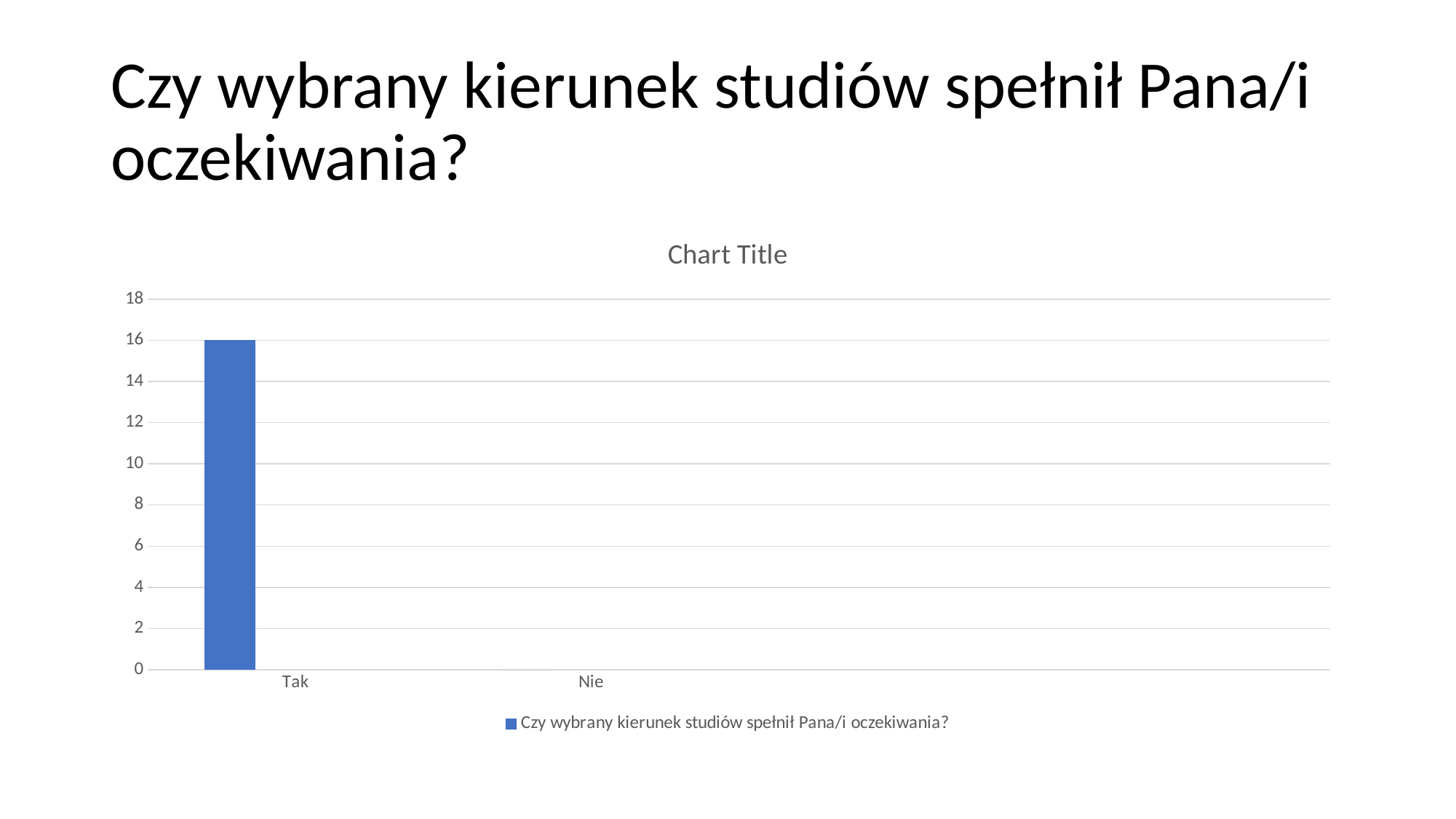

# Czy wybrany kierunek studiów spełnił Pana/i oczekiwania?

### Chart:

| Category | Czy wybrany kierunek studiów spełnił Pana/i oczekiwania? | Kolumna1 | Kolumna2 |
|---|---|---|---|
| Tak | 16.0 | None | None |
| Nie | 0.0 | None | None |